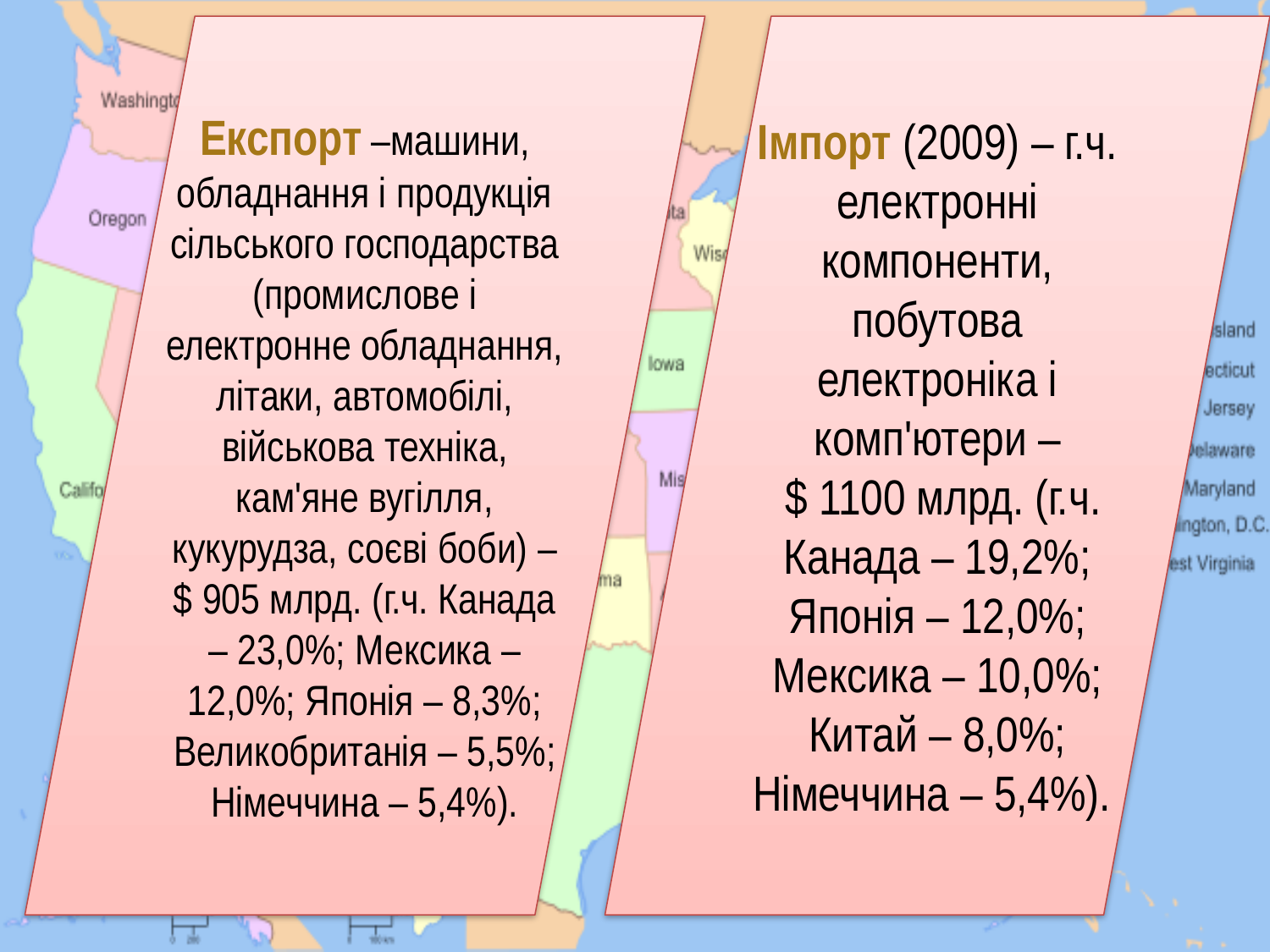

Експорт –машини, обладнання і продукція сільського господарства (промислове і електронне обладнання, літаки, автомобілі, військова техніка, кам'яне вугілля, кукурудза, соєві боби) – $ 905 млрд. (г.ч. Канада – 23,0%; Мексика – 12,0%; Японія – 8,3%; Великобританія – 5,5%; Німеччина – 5,4%).
Імпорт (2009) – г.ч. електронні компоненти, побутова електроніка і комп'ютери –
 $ 1100 млрд. (г.ч. Канада – 19,2%; Японія – 12,0%; Мексика – 10,0%; Китай – 8,0%; Німеччина – 5,4%).